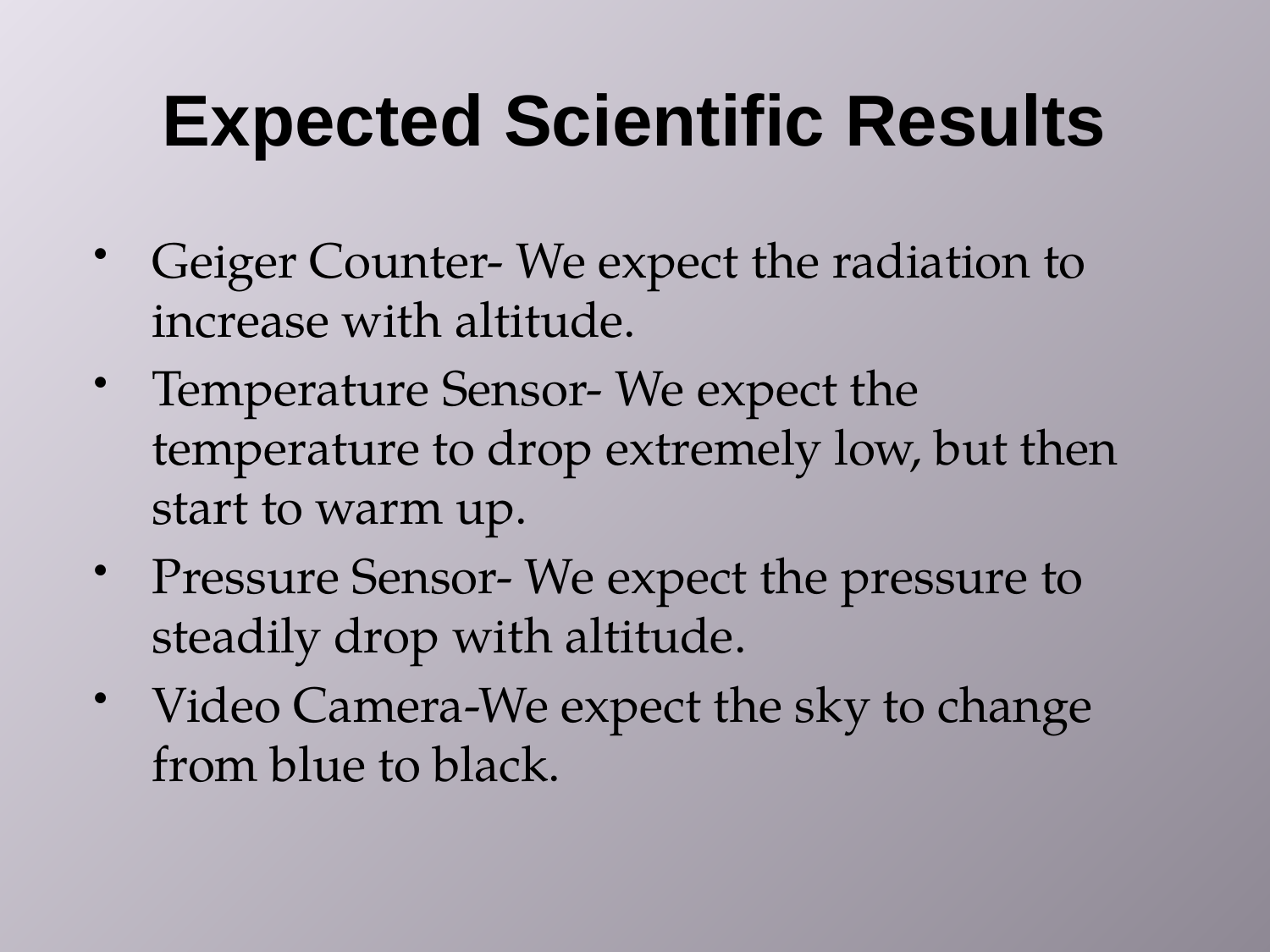

# Expected Scientific Results
Geiger Counter- We expect the radiation to increase with altitude.
Temperature Sensor- We expect the temperature to drop extremely low, but then start to warm up.
Pressure Sensor- We expect the pressure to steadily drop with altitude.
Video Camera-We expect the sky to change from blue to black.